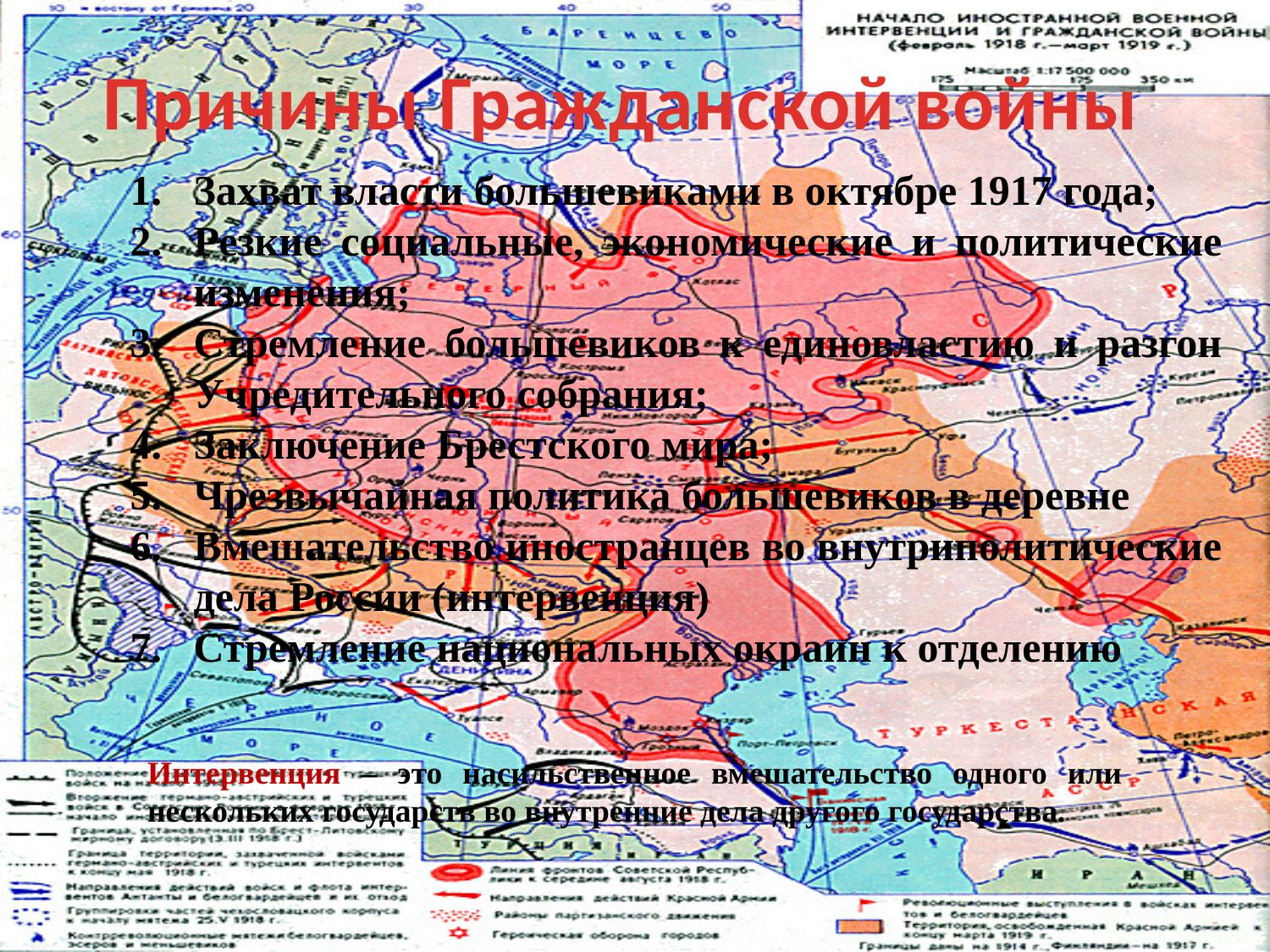

Причины Гражданской войны
Захват власти большевиками в октябре 1917 года;
Резкие социальные, экономические и политические изменения;
Стремление большевиков к единовластию и разгон Учредительного собрания;
Заключение Брестского мира;
Чрезвычайная политика большевиков в деревне
Вмешательство иностранцев во внутриполитические дела России (интервенция)
Стремление национальных окраин к отделению

Интервенция – это насильственное вмешательство одного или нескольких государств во внутренние дела другого государства.